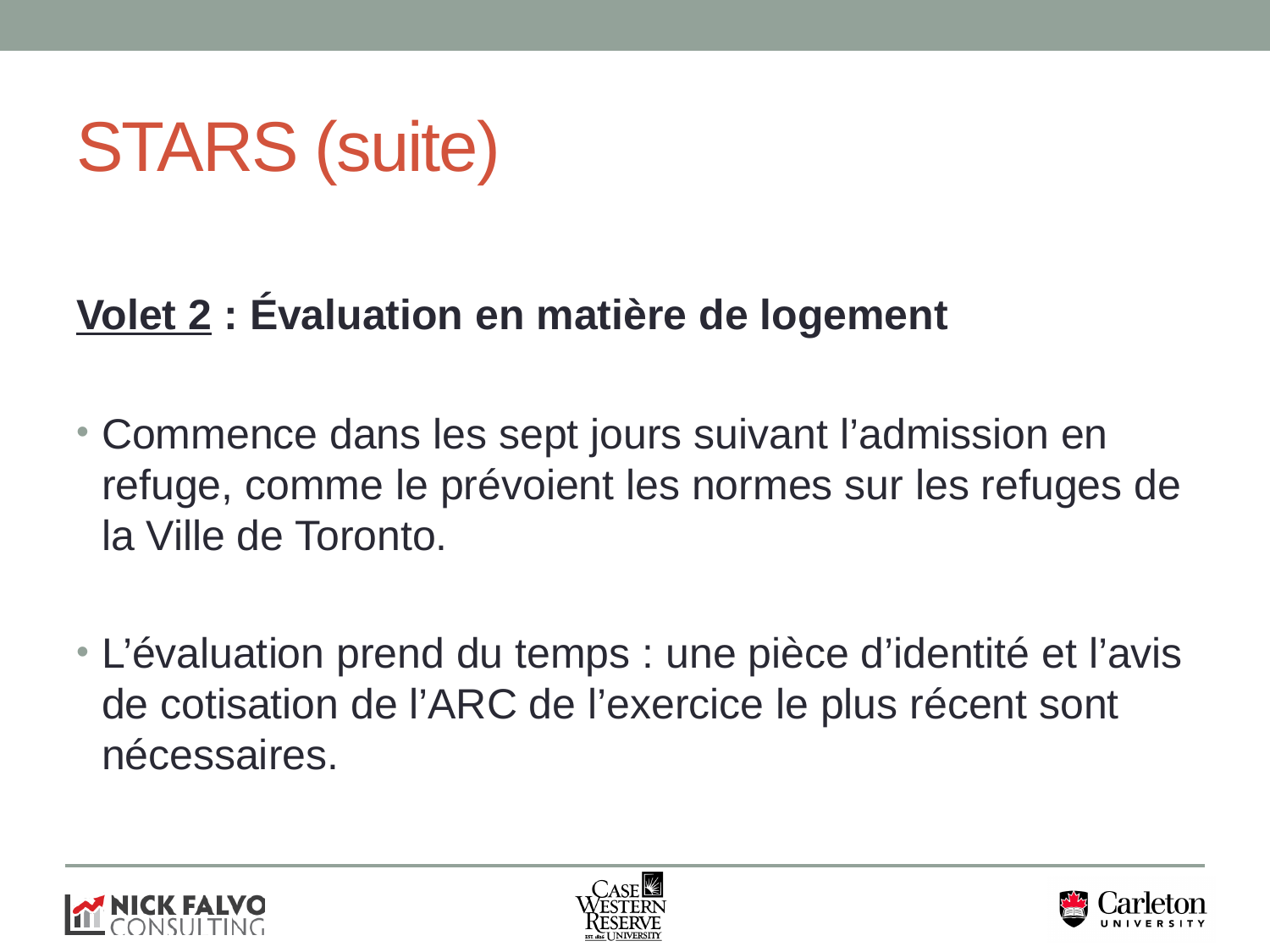

# STARS (suite)

Volet 2 : Évaluation en matière de logement

Commence dans les sept jours suivant l’admission en refuge, comme le prévoient les normes sur les refuges de la Ville de Toronto.

L’évaluation prend du temps : une pièce d’identité et l’avis de cotisation de l’ARC de l’exercice le plus récent sont nécessaires.